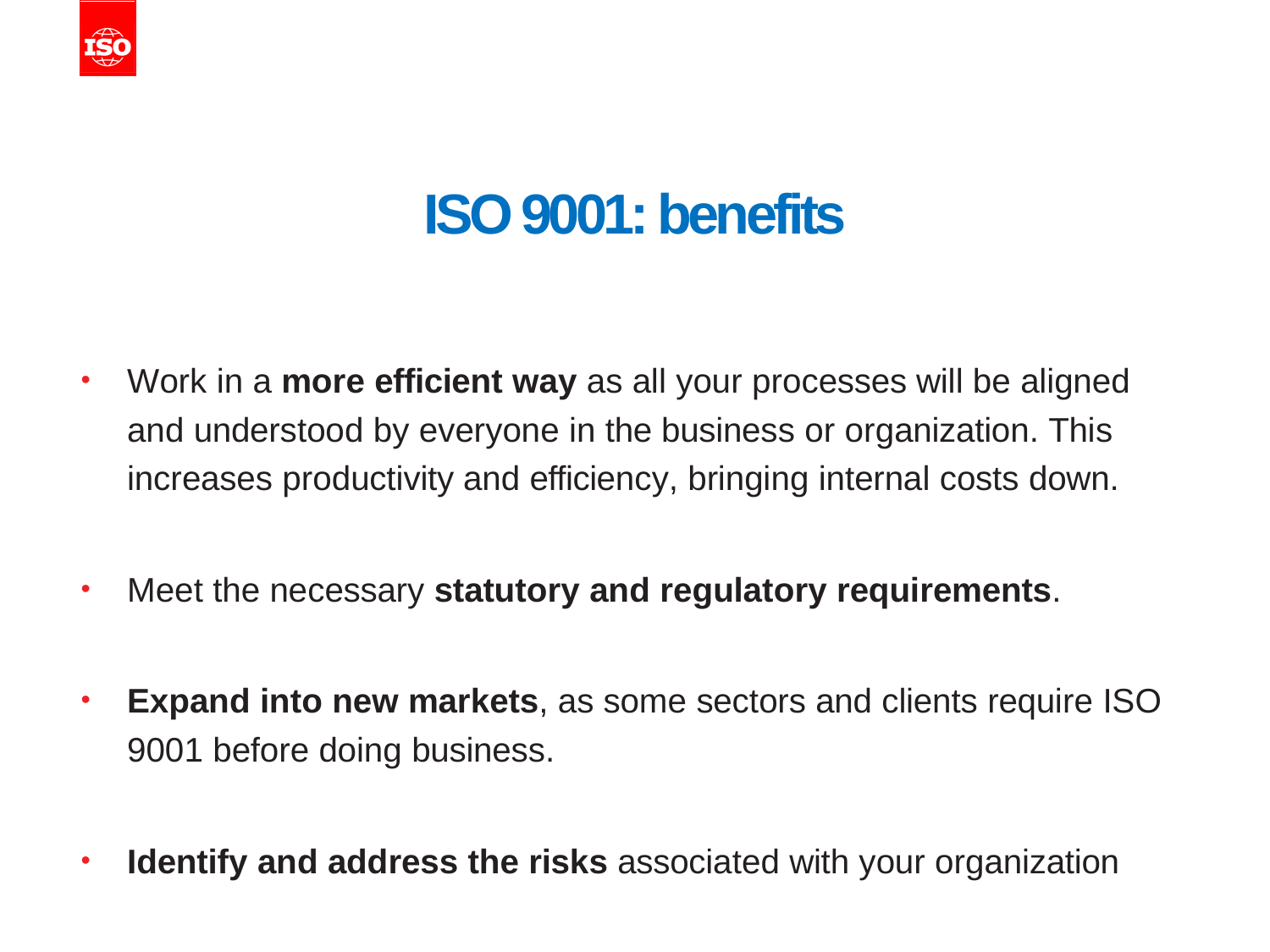

# ISO 9001: benefits
Work in a more efficient way as all your processes will be aligned and understood by everyone in the business or organization. This increases productivity and efficiency, bringing internal costs down.

Meet the necessary statutory and regulatory requirements.

Expand into new markets, as some sectors and clients require ISO 9001 before doing business.

Identify and address the risks associated with your organization